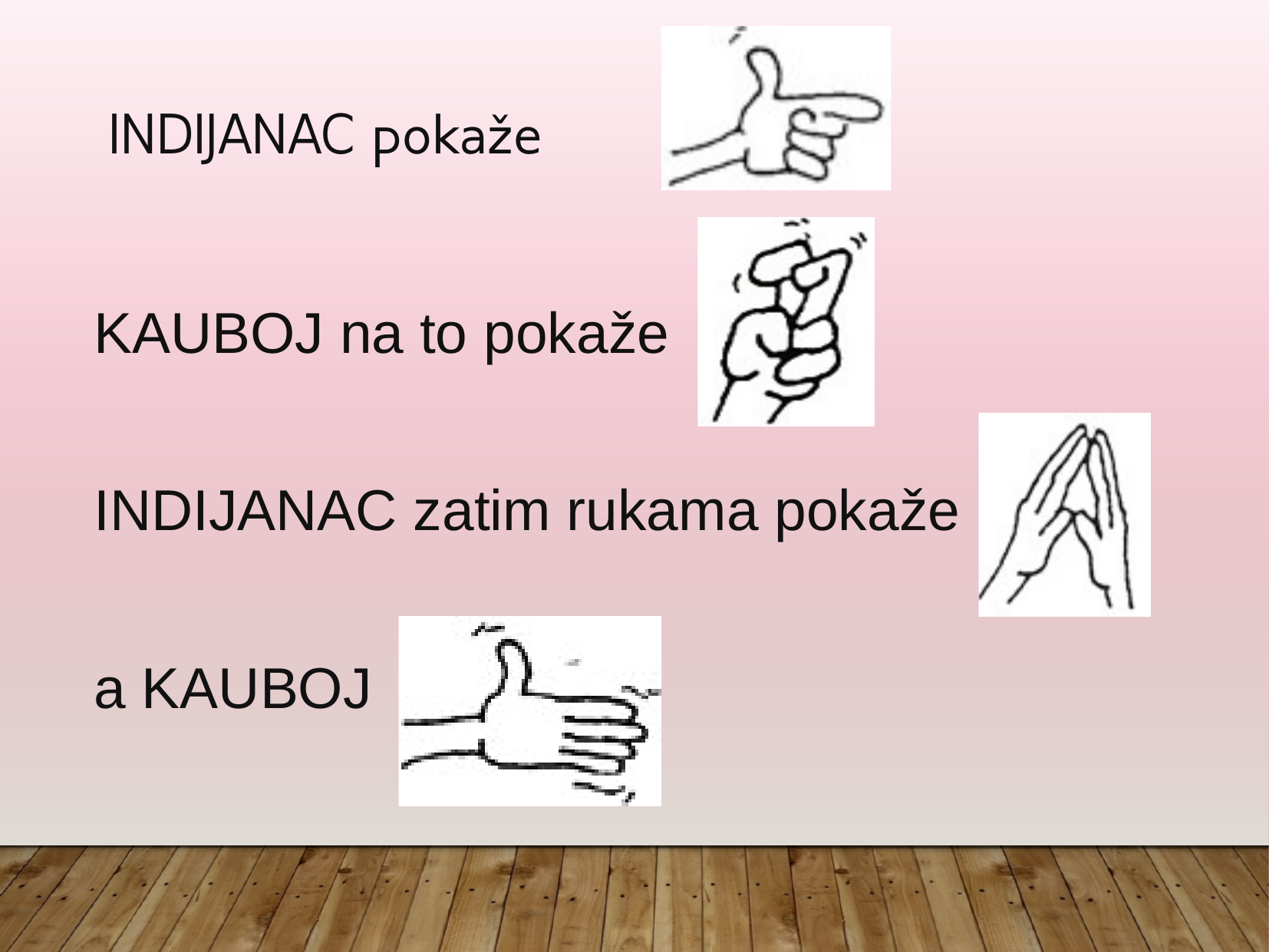

INDIJANAC pokaže

KAUBOJ na to pokaže
INDIJANAC zatim rukama pokaže
a KAUBOJ